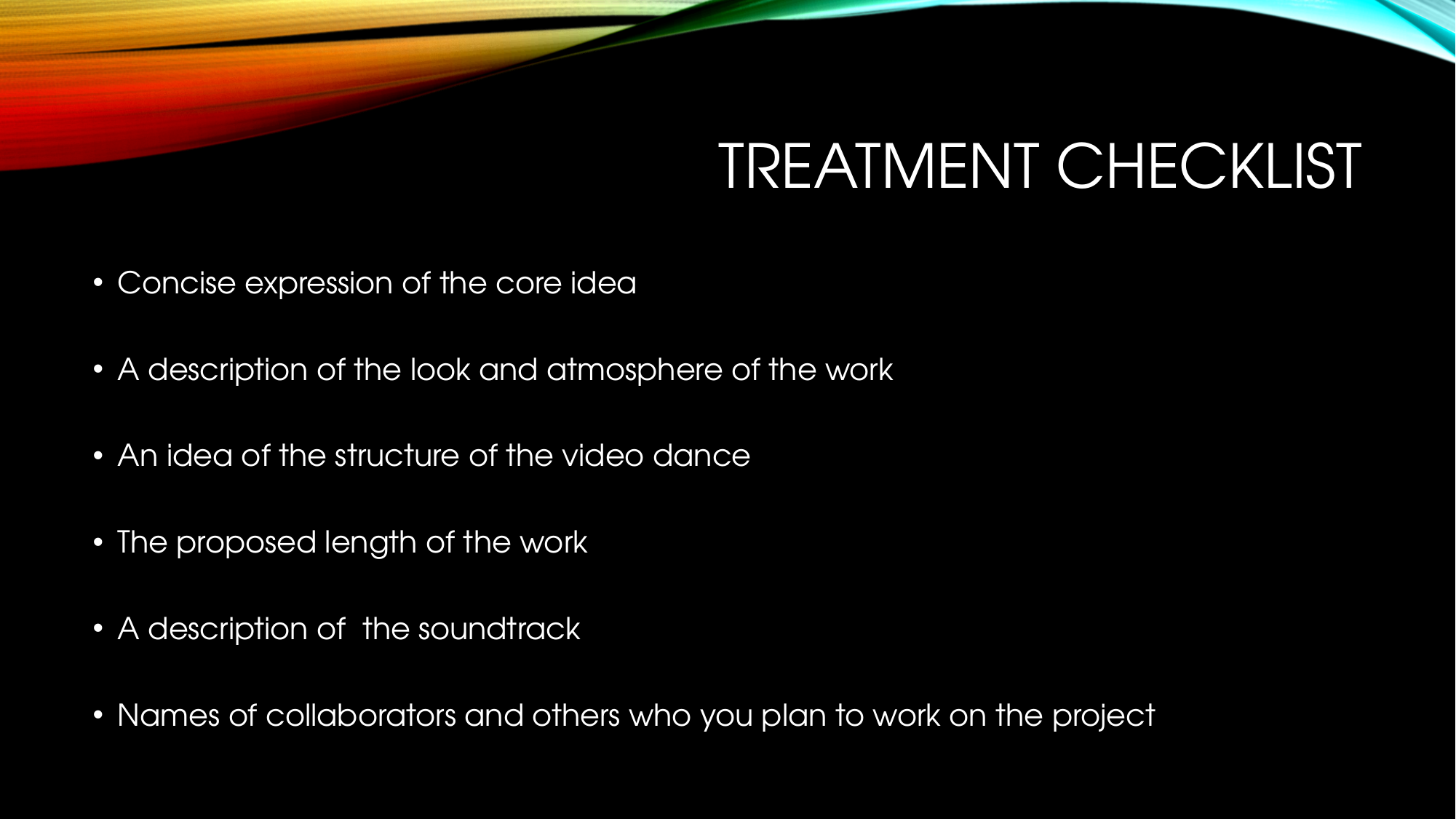

# Treatment Checklist
Concise expression of the core idea

A description of the look and atmosphere of the work

An idea of the structure of the video dance

The proposed length of the work

A description of  the soundtrack

Names of collaborators and others who you plan to work on the project